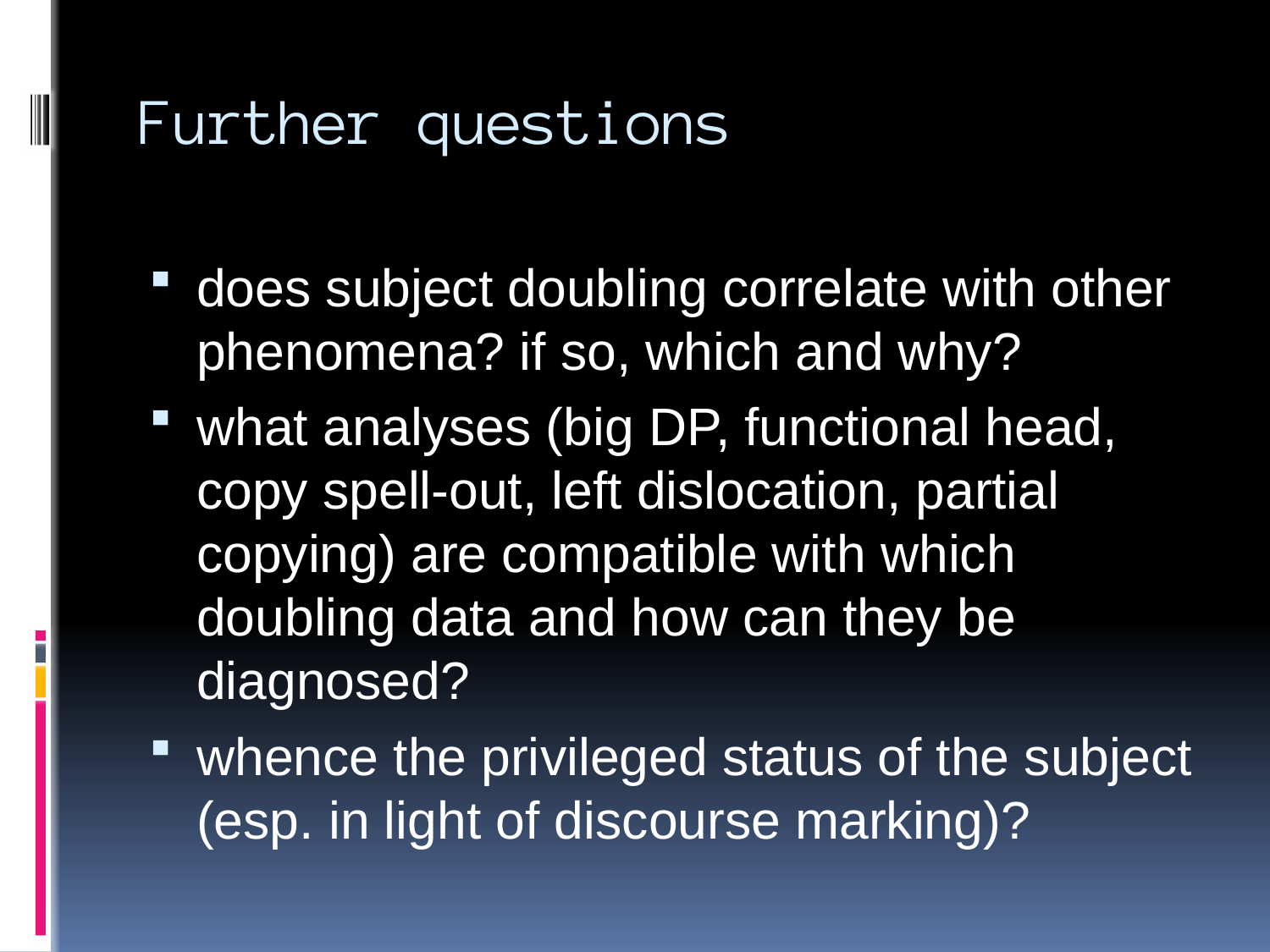

# Further questions
does subject doubling correlate with other phenomena? if so, which and why?
what analyses (big DP, functional head, copy spell-out, left dislocation, partial copying) are compatible with which doubling data and how can they be diagnosed?
whence the privileged status of the subject (esp. in light of discourse marking)?